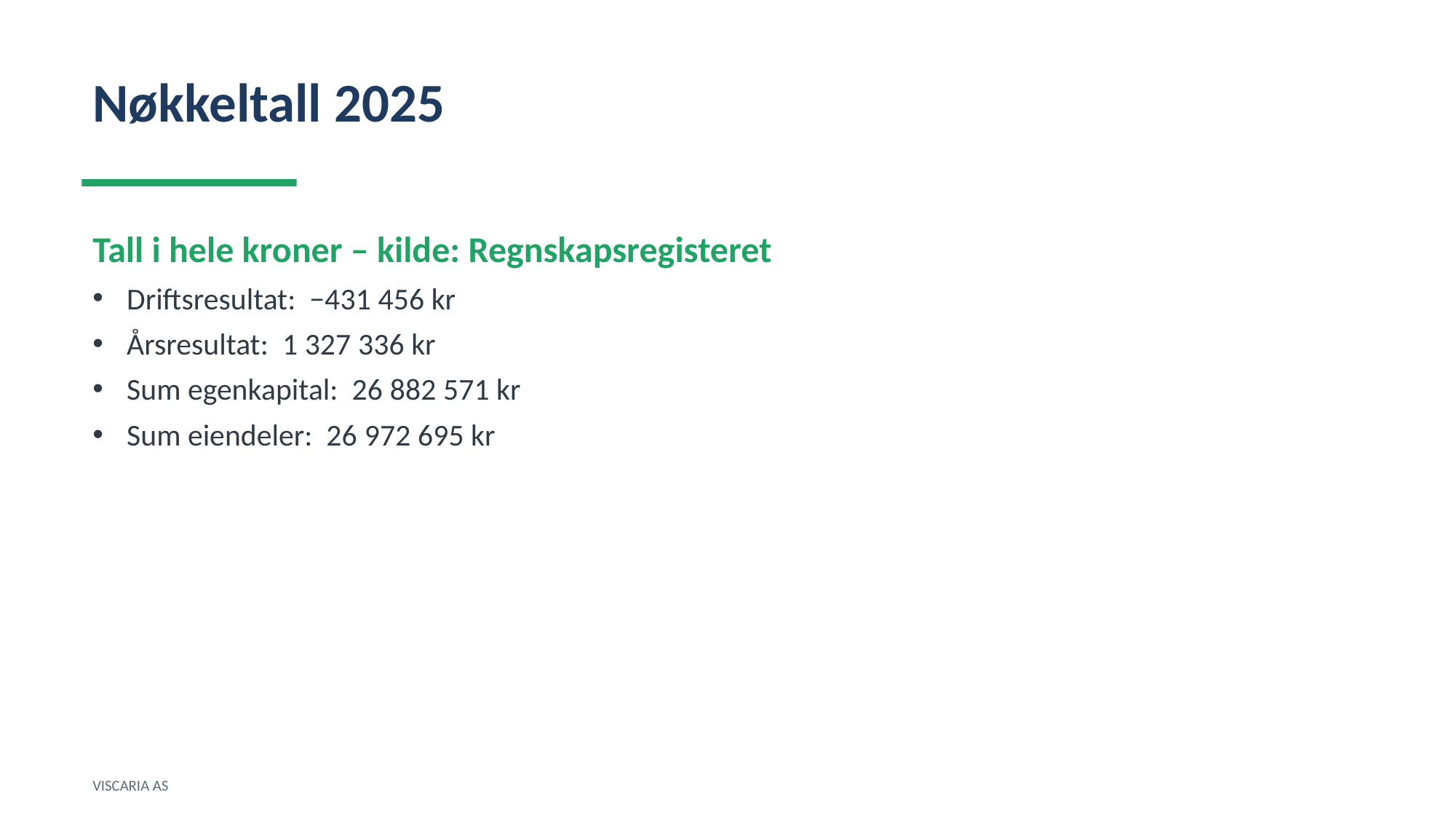

Nøkkeltall 2025

Tall i hele kroner – kilde: Regnskapsregisteret
Driftsresultat:  −431 456 kr
Årsresultat:  1 327 336 kr
Sum egenkapital:  26 882 571 kr
Sum eiendeler:  26 972 695 kr
VISCARIA AS